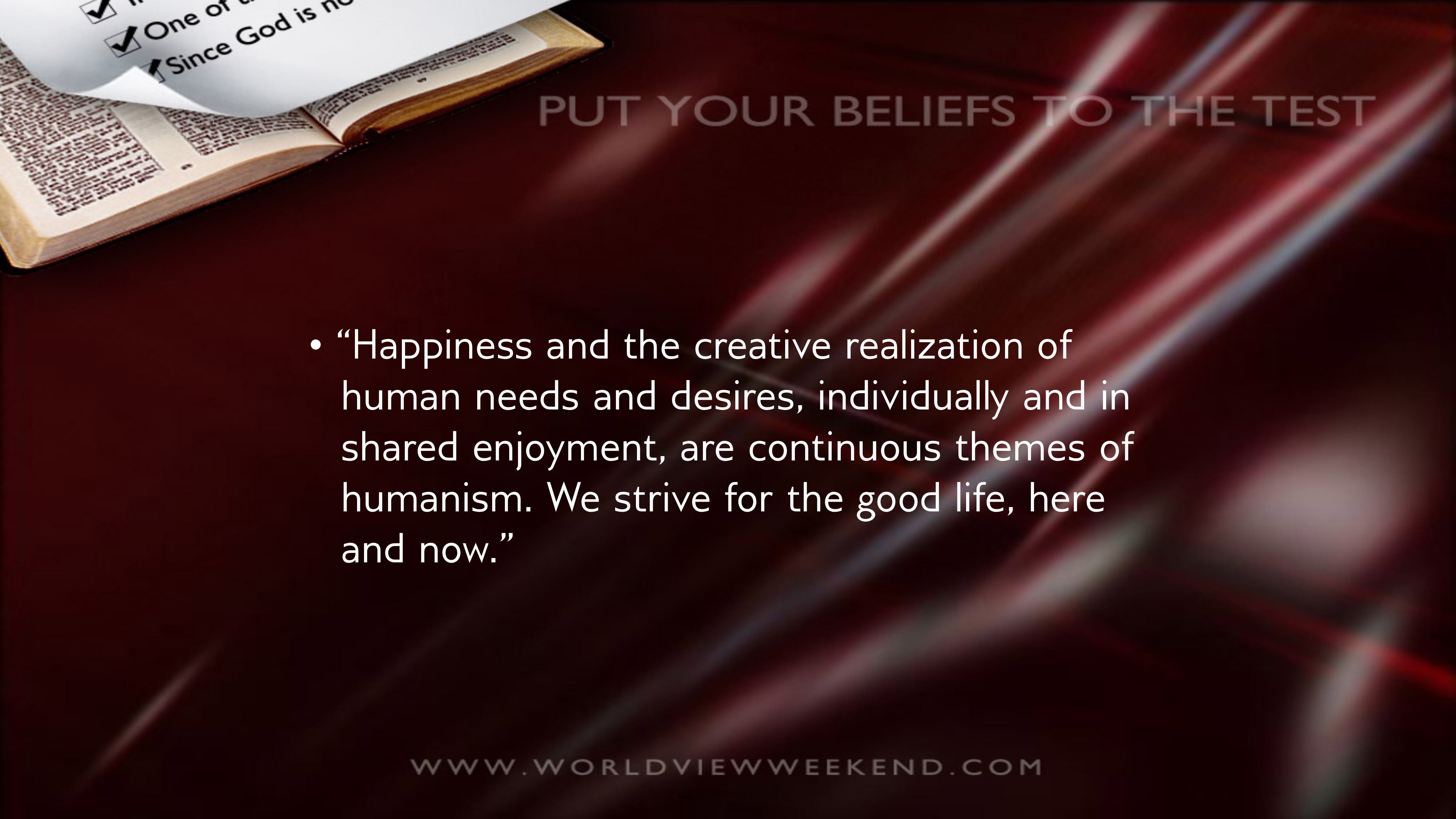

• “Happiness and the creative realization of human needs and desires, individually and in shared enjoyment, are continuous themes of humanism. We strive for the good life, here and now.”